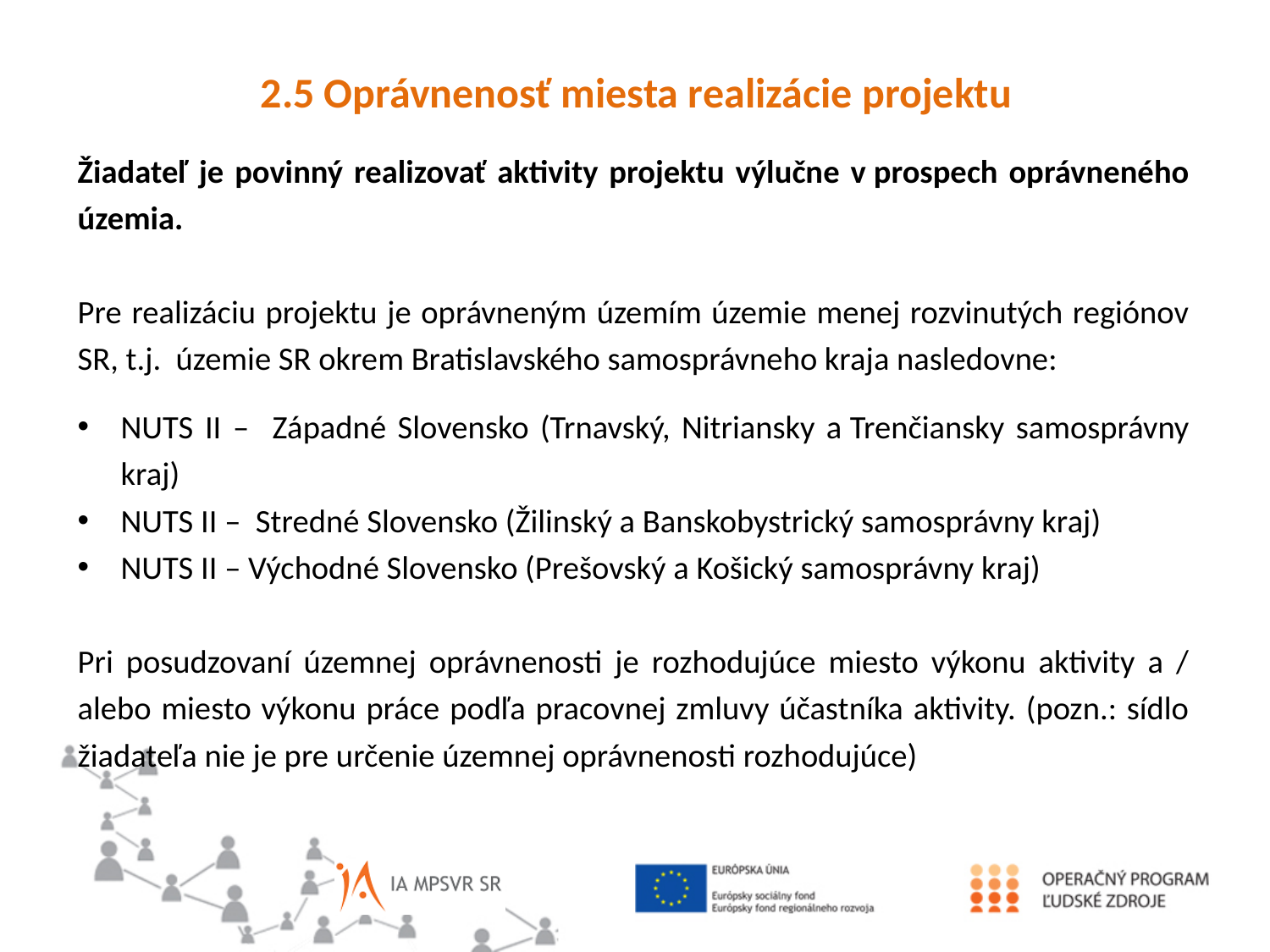

2.5 Oprávnenosť miesta realizácie projektu
Žiadateľ je povinný realizovať aktivity projektu výlučne v prospech oprávneného územia.

Pre realizáciu projektu je oprávneným územím územie menej rozvinutých regiónov SR, t.j.  územie SR okrem Bratislavského samosprávneho kraja nasledovne:

NUTS II –  Západné Slovensko (Trnavský, Nitriansky a Trenčiansky samosprávny kraj)
NUTS II –  Stredné Slovensko (Žilinský a Banskobystrický samosprávny kraj)
NUTS II – Východné Slovensko (Prešovský a Košický samosprávny kraj)

Pri posudzovaní územnej oprávnenosti je rozhodujúce miesto výkonu aktivity a / alebo miesto výkonu práce podľa pracovnej zmluvy účastníka aktivity. (pozn.: sídlo žiadateľa nie je pre určenie územnej oprávnenosti rozhodujúce)